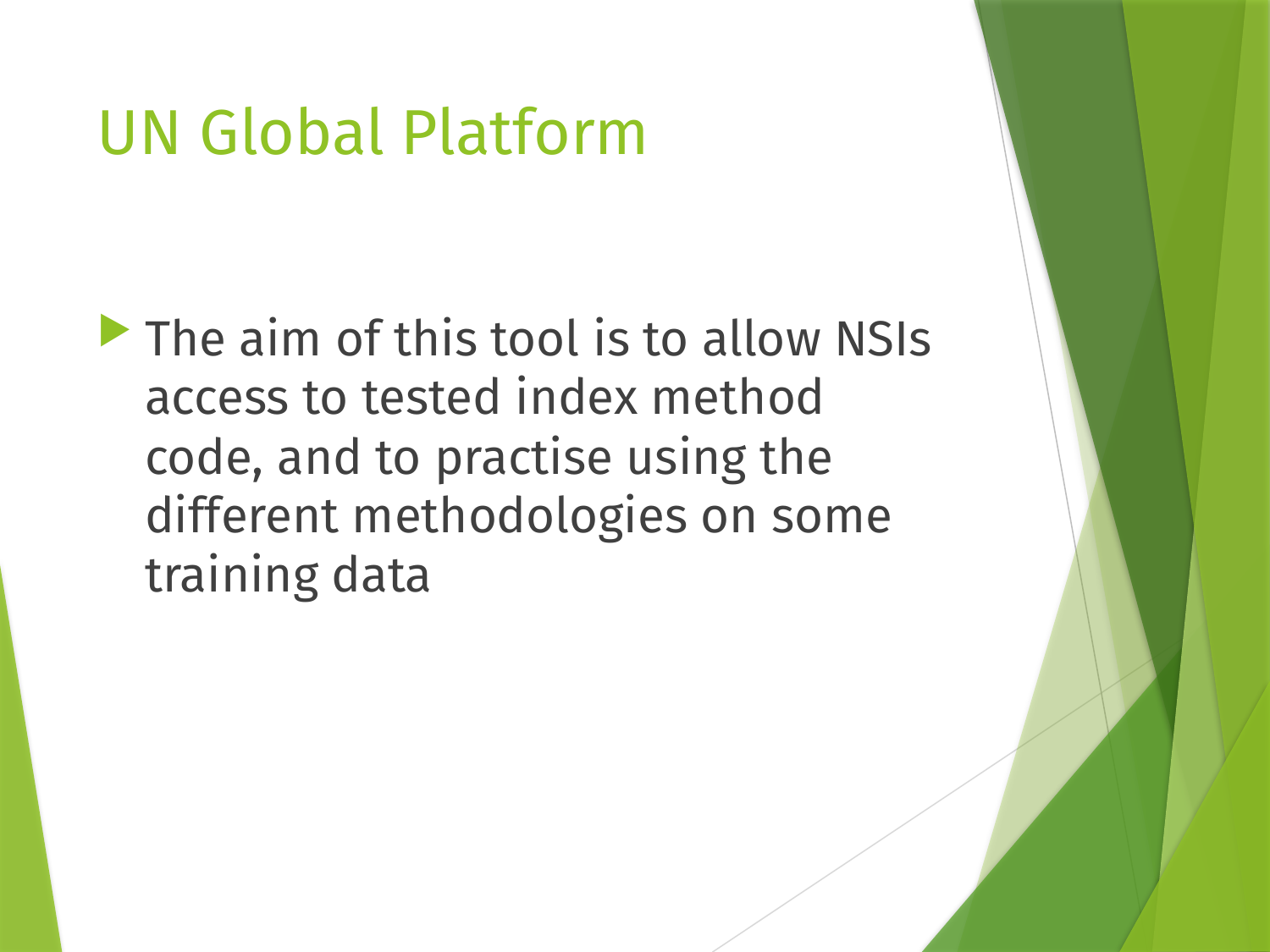

# UN Global Platform
The aim of this tool is to allow NSIs access to tested index method code, and to practise using the different methodologies on some training data